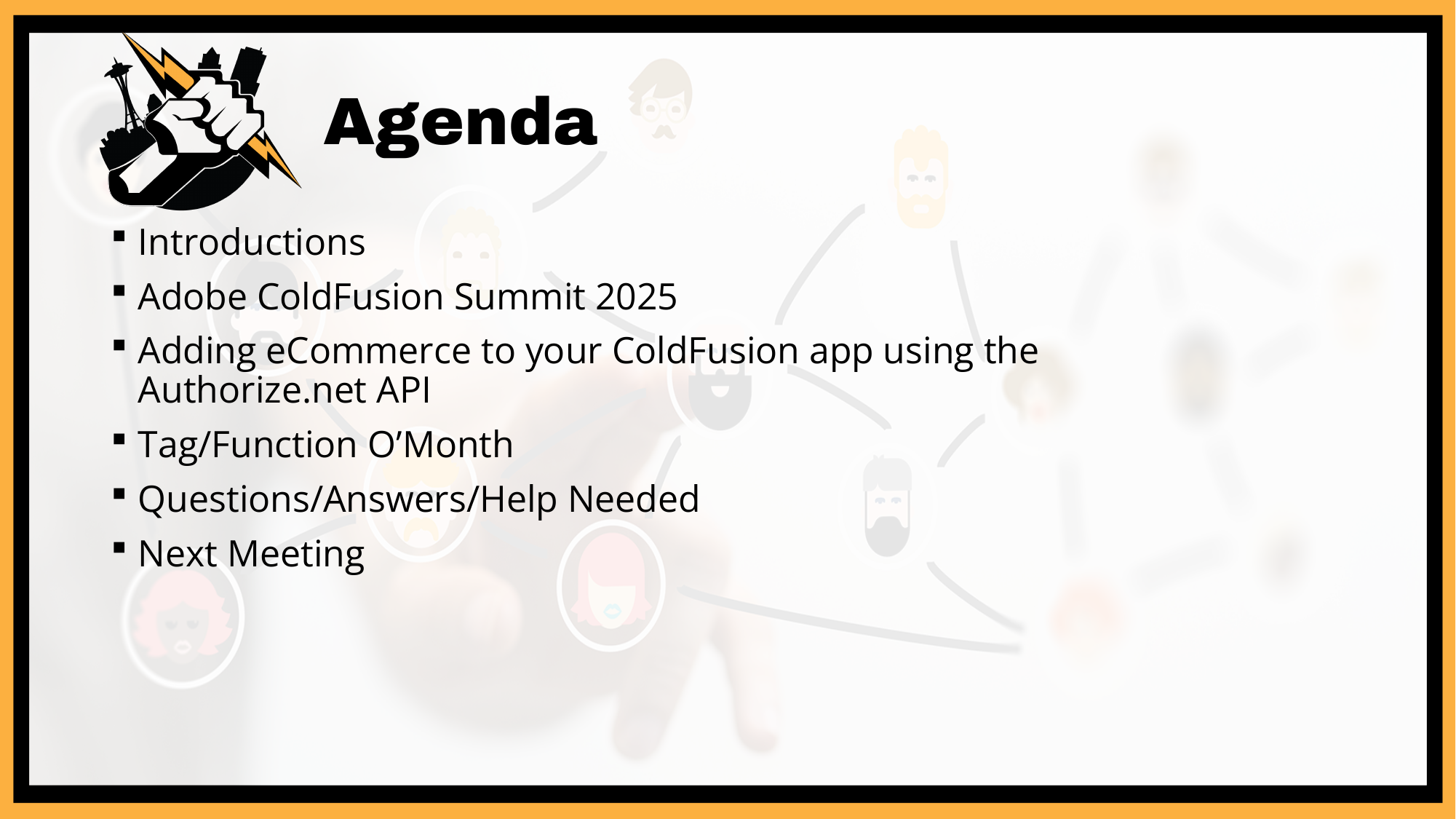

# Agenda
Introductions
Adobe ColdFusion Summit 2025
Adding eCommerce to your ColdFusion app using the
Authorize.net API
Tag/Function O’Month
Questions/Answers/Help Needed
Next Meeting